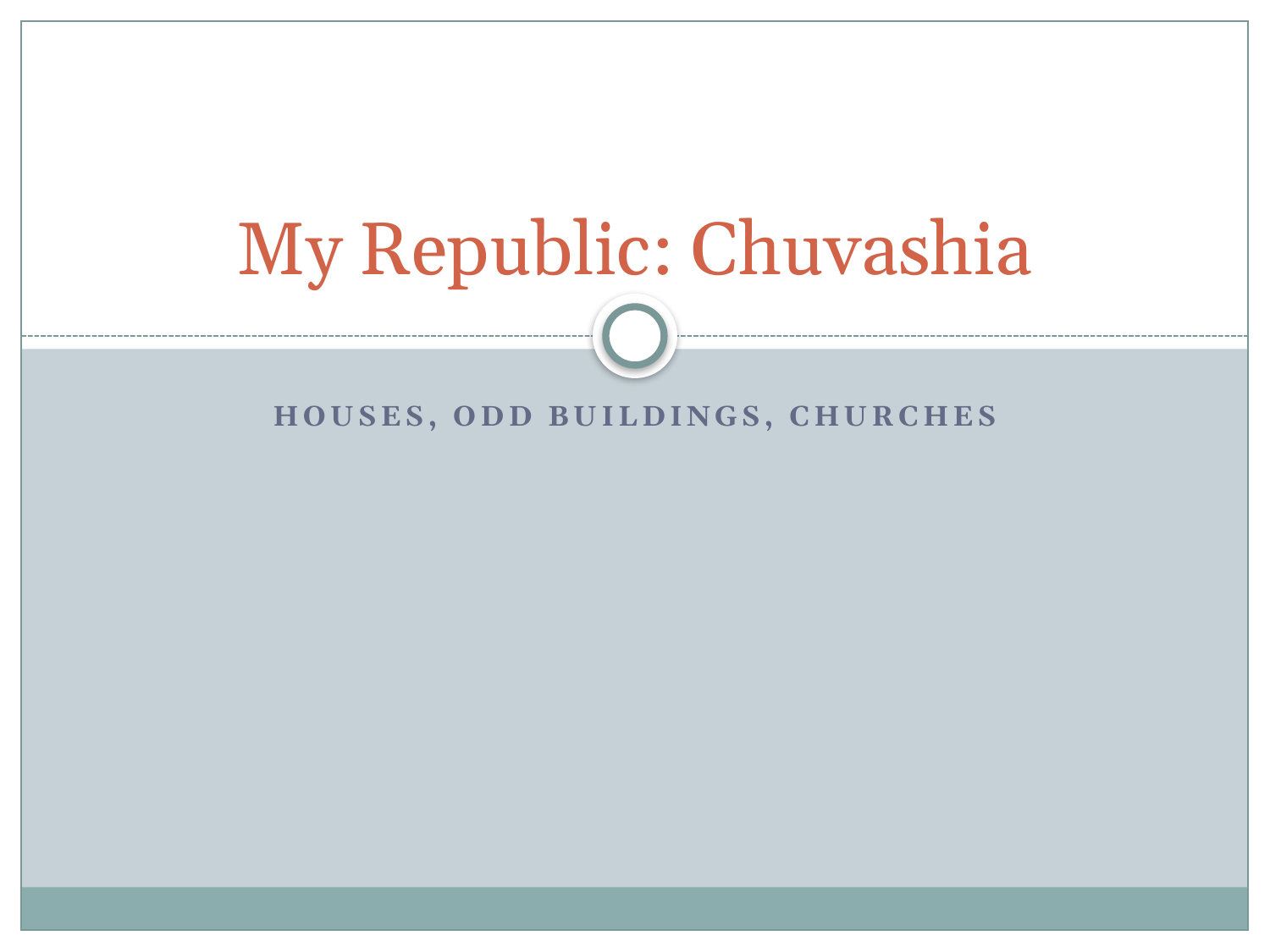

# My Republic: Chuvashia
Houses, odd buildings, churches